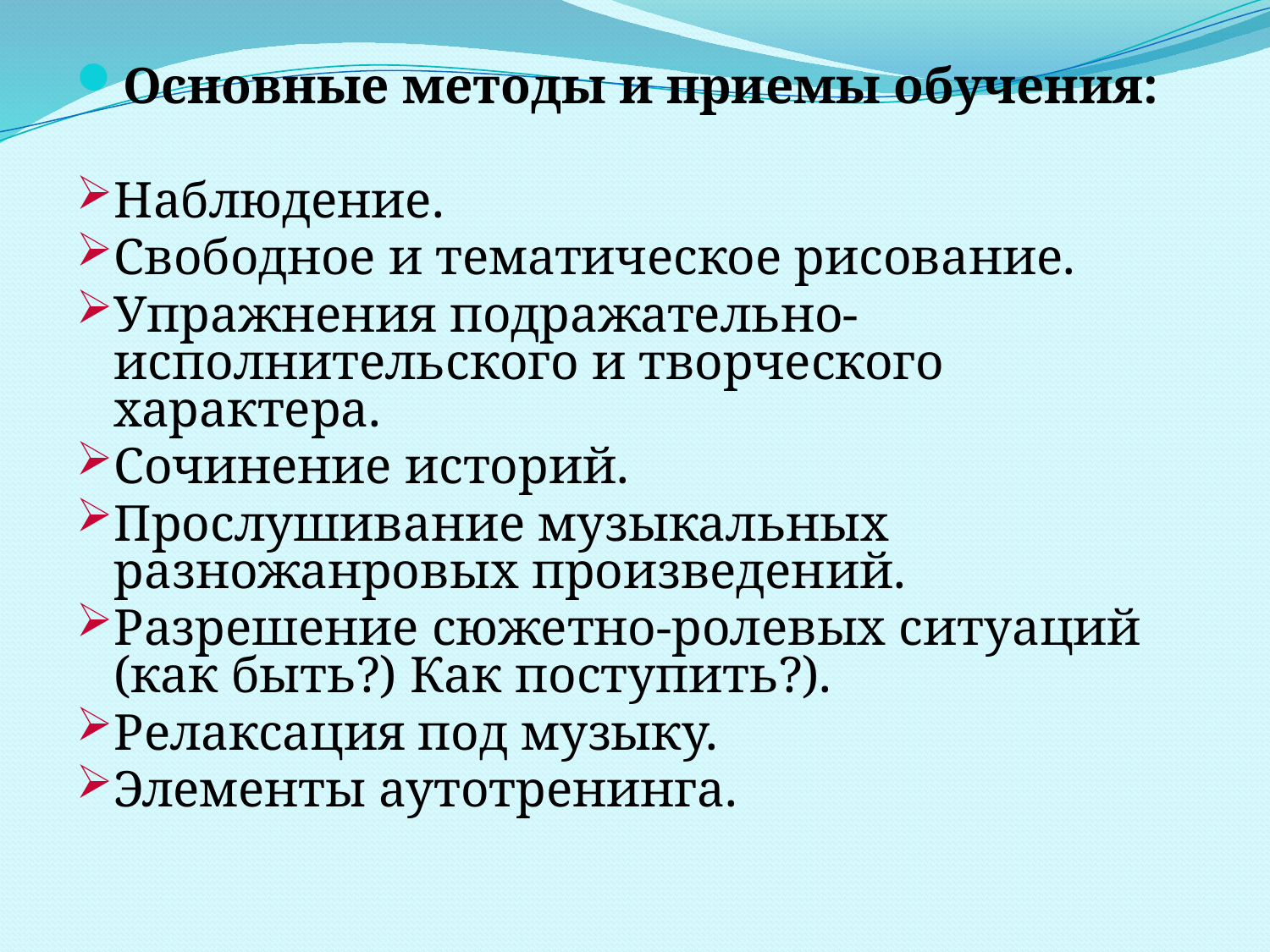

Основные методы и приемы обучения:

Наблюдение.
Свободное и тематическое рисование.
Упражнения подражательно-исполнительского и творческого характера.
Сочинение историй.
Прослушивание музыкальных разножанровых произведений.
Разрешение сюжетно-ролевых ситуаций (как быть?) Как поступить?).
Релаксация под музыку.
Элементы аутотренинга.